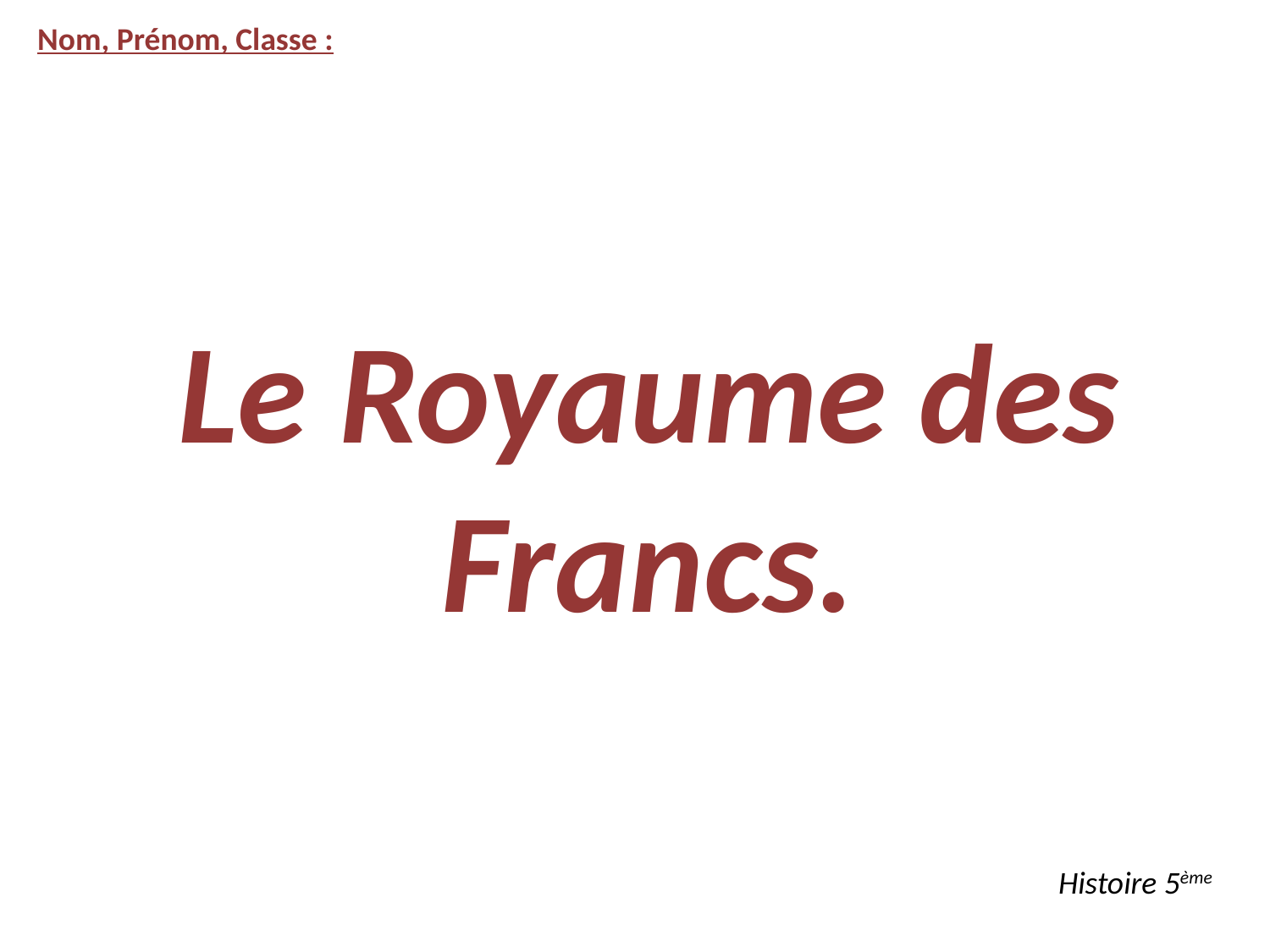

Nom, Prénom, Classe :
Le Royaume des Francs.
Histoire 5ème